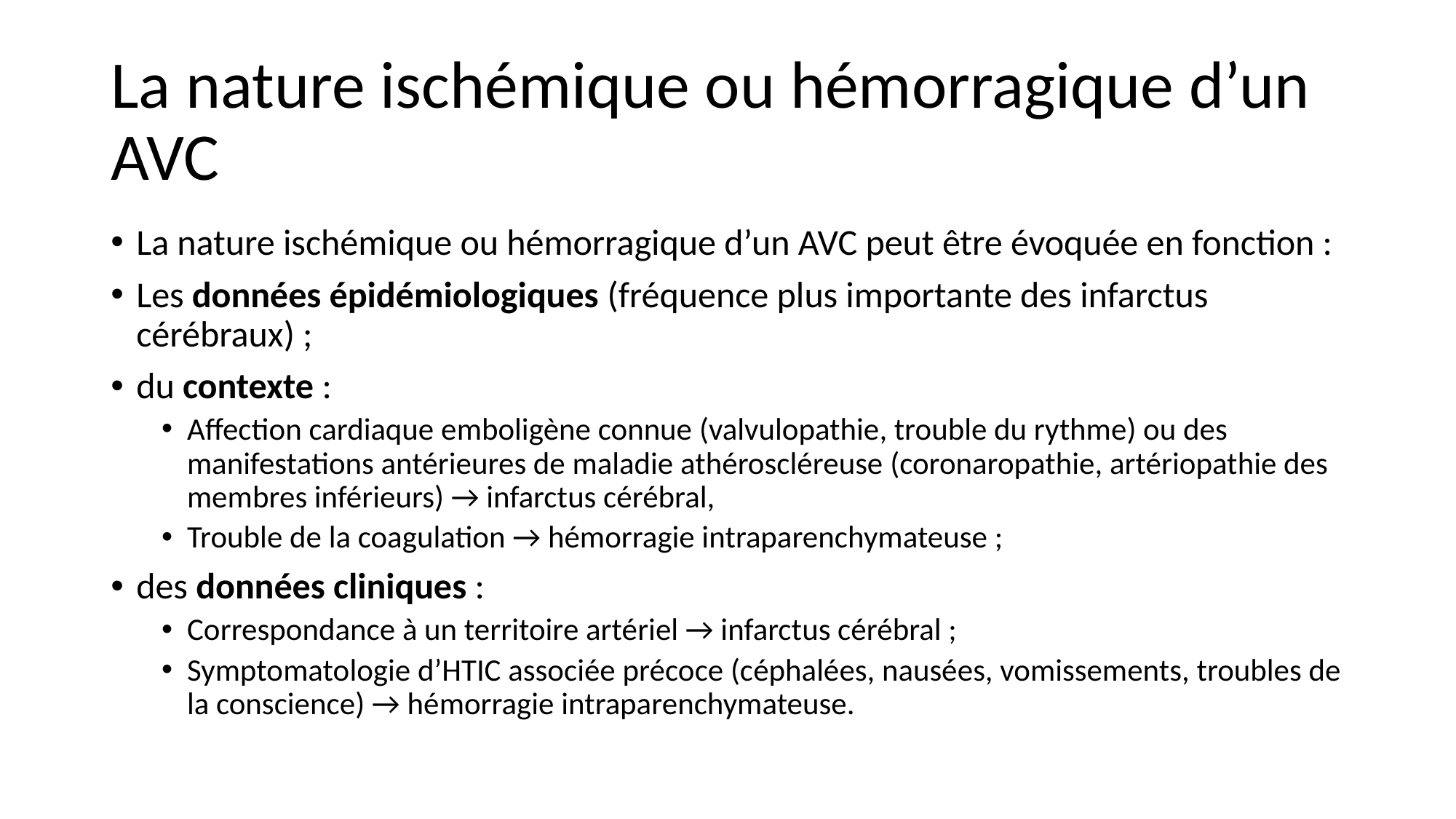

# La nature ischémique ou hémorragique d’un AVC
La nature ischémique ou hémorragique d’un AVC peut être évoquée en fonction :
Les données épidémiologiques (fréquence plus importante des infarctus cérébraux) ;
du contexte :
Affection cardiaque emboligène connue (valvulopathie, trouble du rythme) ou des manifestations antérieures de maladie athéroscléreuse (coronaropathie, artériopathie des membres inférieurs) → infarctus cérébral,
Trouble de la coagulation → hémorragie intraparenchymateuse ;
des données cliniques :
Correspondance à un territoire artériel → infarctus cérébral ;
Symptomatologie d’HTIC associée précoce (céphalées, nausées, vomissements, troubles de la conscience) → hémorragie intraparenchymateuse.